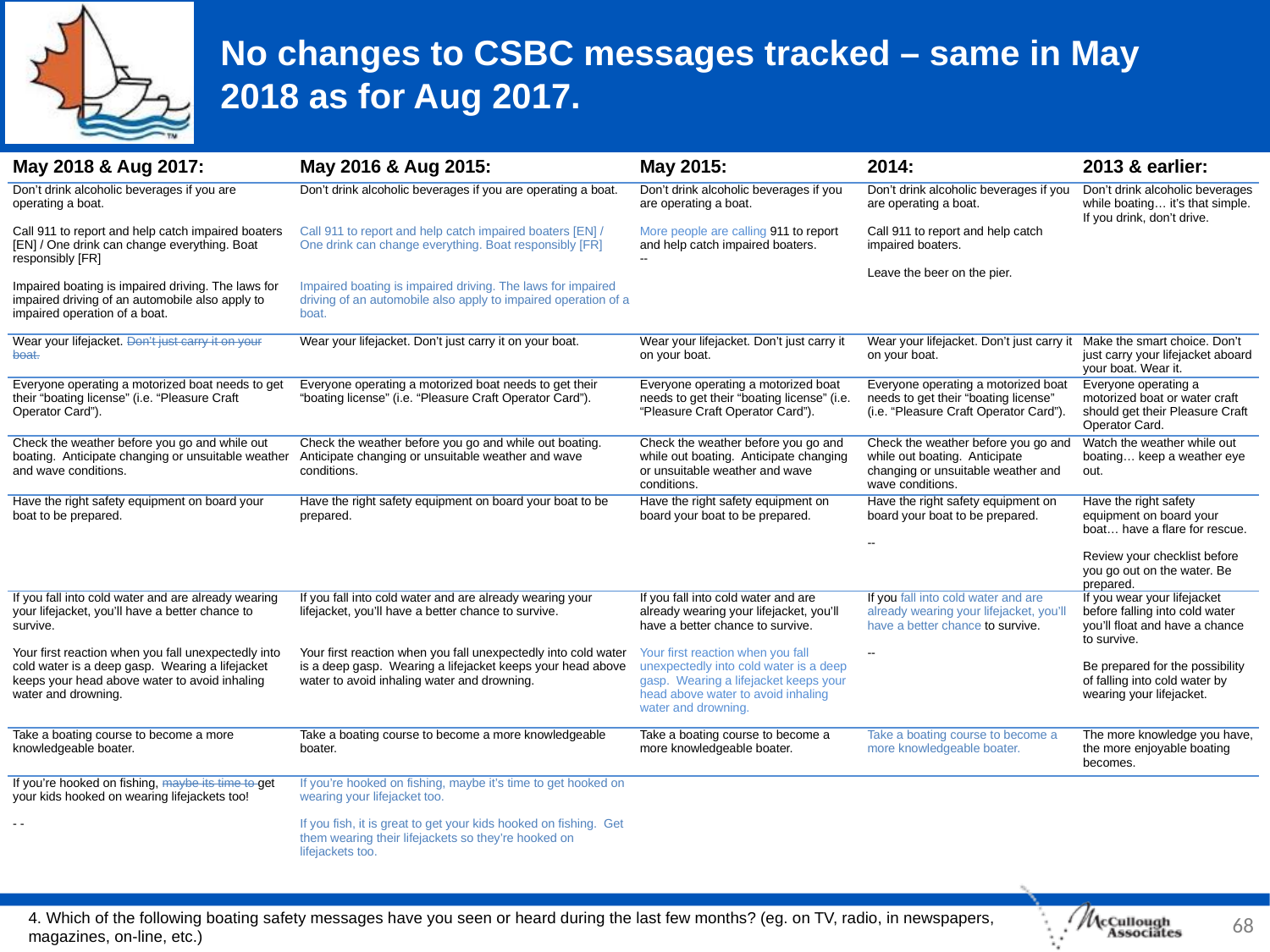

# No changes to CSBC messages tracked – same in May 2018 as for Aug 2017.
| May 2018 & Aug 2017: | May 2016 & Aug 2015: | May 2015: | 2014: | 2013 & earlier: |
| --- | --- | --- | --- | --- |
| Don’t drink alcoholic beverages if you are operating a boat. Call 911 to report and help catch impaired boaters [EN] / One drink can change everything. Boat responsibly [FR] Impaired boating is impaired driving. The laws for impaired driving of an automobile also apply to impaired operation of a boat. | Don’t drink alcoholic beverages if you are operating a boat. Call 911 to report and help catch impaired boaters [EN] / One drink can change everything. Boat responsibly [FR] Impaired boating is impaired driving. The laws for impaired driving of an automobile also apply to impaired operation of a boat. | Don’t drink alcoholic beverages if you are operating a boat. More people are calling 911 to report and help catch impaired boaters. -- | Don’t drink alcoholic beverages if you are operating a boat. Call 911 to report and help catch impaired boaters. Leave the beer on the pier. | Don’t drink alcoholic beverages while boating… it’s that simple. If you drink, don’t drive. |
| Wear your lifejacket. Don’t just carry it on your boat. | Wear your lifejacket. Don’t just carry it on your boat. | Wear your lifejacket. Don’t just carry it on your boat. | Wear your lifejacket. Don’t just carry it on your boat. | Make the smart choice. Don’t just carry your lifejacket aboard your boat. Wear it. |
| Everyone operating a motorized boat needs to get their “boating license” (i.e. “Pleasure Craft Operator Card”). | Everyone operating a motorized boat needs to get their “boating license” (i.e. “Pleasure Craft Operator Card”). | Everyone operating a motorized boat needs to get their “boating license” (i.e. “Pleasure Craft Operator Card”). | Everyone operating a motorized boat needs to get their “boating license” (i.e. “Pleasure Craft Operator Card”). | Everyone operating a motorized boat or water craft should get their Pleasure Craft Operator Card. |
| Check the weather before you go and while out boating. Anticipate changing or unsuitable weather and wave conditions. | Check the weather before you go and while out boating. Anticipate changing or unsuitable weather and wave conditions. | Check the weather before you go and while out boating. Anticipate changing or unsuitable weather and wave conditions. | Check the weather before you go and while out boating. Anticipate changing or unsuitable weather and wave conditions. | Watch the weather while out boating… keep a weather eye out. |
| Have the right safety equipment on board your boat to be prepared. | Have the right safety equipment on board your boat to be prepared. | Have the right safety equipment on board your boat to be prepared. | Have the right safety equipment on board your boat to be prepared. -- | Have the right safety equipment on board your boat… have a flare for rescue. Review your checklist before you go out on the water. Be prepared. |
| If you fall into cold water and are already wearing your lifejacket, you’ll have a better chance to survive. Your first reaction when you fall unexpectedly into cold water is a deep gasp. Wearing a lifejacket keeps your head above water to avoid inhaling water and drowning. | If you fall into cold water and are already wearing your lifejacket, you’ll have a better chance to survive. Your first reaction when you fall unexpectedly into cold water is a deep gasp. Wearing a lifejacket keeps your head above water to avoid inhaling water and drowning. | If you fall into cold water and are already wearing your lifejacket, you’ll have a better chance to survive. Your first reaction when you fall unexpectedly into cold water is a deep gasp. Wearing a lifejacket keeps your head above water to avoid inhaling water and drowning. | If you fall into cold water and are already wearing your lifejacket, you’ll have a better chance to survive. -- | If you wear your lifejacket before falling into cold water you’ll float and have a chance to survive. Be prepared for the possibility of falling into cold water by wearing your lifejacket. |
| Take a boating course to become a more knowledgeable boater. | Take a boating course to become a more knowledgeable boater. | Take a boating course to become a more knowledgeable boater. | Take a boating course to become a more knowledgeable boater. | The more knowledge you have, the more enjoyable boating becomes. |
| If you’re hooked on fishing, maybe its time to get your kids hooked on wearing lifejackets too! - - | If you’re hooked on fishing, maybe it’s time to get hooked on wearing your lifejacket too. If you fish, it is great to get your kids hooked on fishing. Get them wearing their lifejackets so they’re hooked on lifejackets too. |  |  |  |
68
4. Which of the following boating safety messages have you seen or heard during the last few months? (eg. on TV, radio, in newspapers, magazines, on-line, etc.)